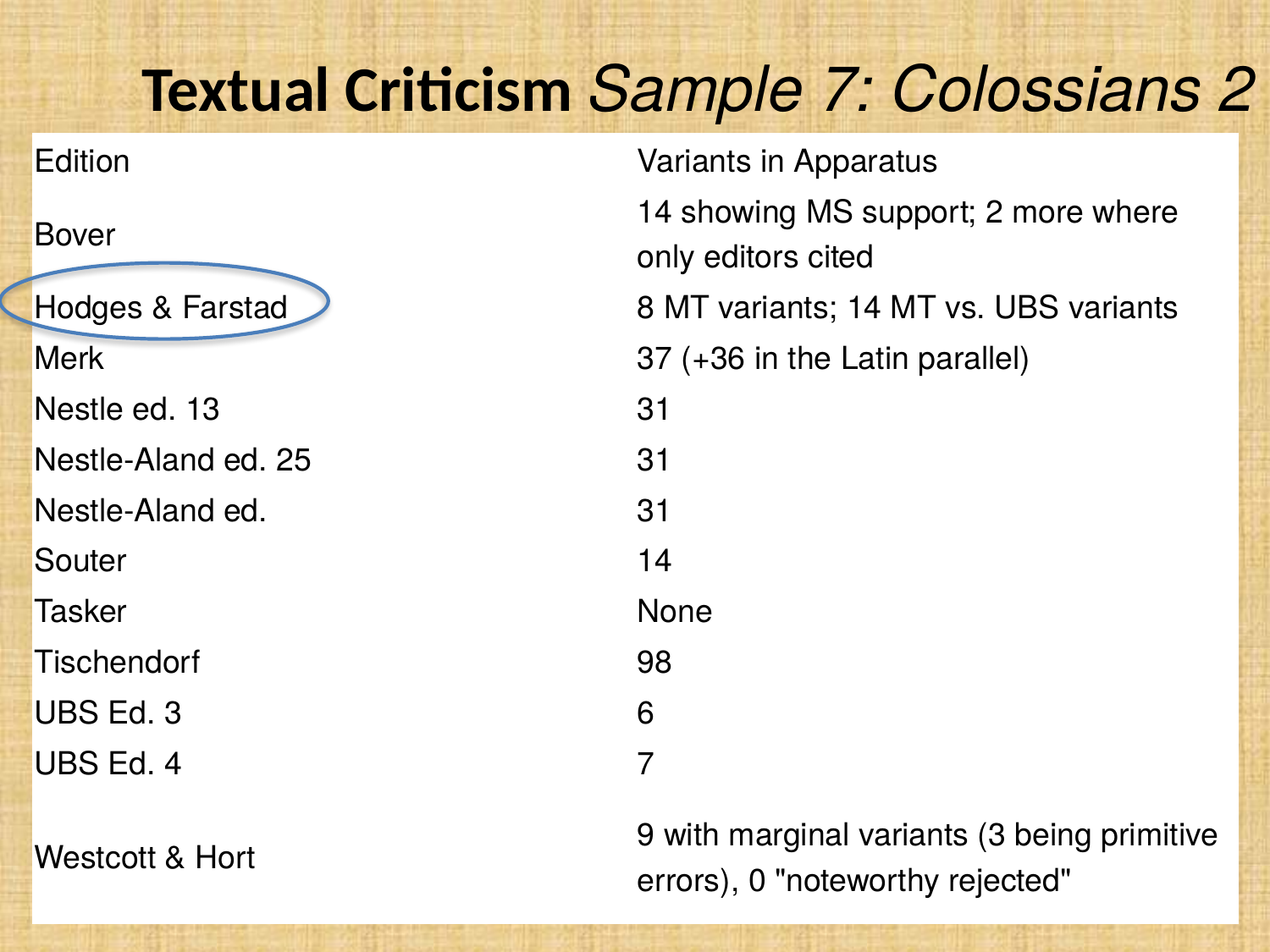

# Textual Criticism Sample 7: Colossians 2
| Edition | Variants in Apparatus |
| --- | --- |
| Bover | 14 showing MS support; 2 more where only editors cited |
| Hodges & Farstad | 8 MT variants; 14 MT vs. UBS variants |
| Merk | 37 (+36 in the Latin parallel) |
| Nestle ed. 13 | 31 |
| Nestle-Aland ed. 25 | 31 |
| Nestle-Aland ed. | 31 |
| Souter | 14 |
| Tasker | None |
| Tischendorf | 98 |
| UBS Ed. 3 | 6 |
| UBS Ed. 4 | 7 |
| Westcott & Hort | 9 with marginal variants (3 being primitive errors), 0 "noteworthy rejected" |